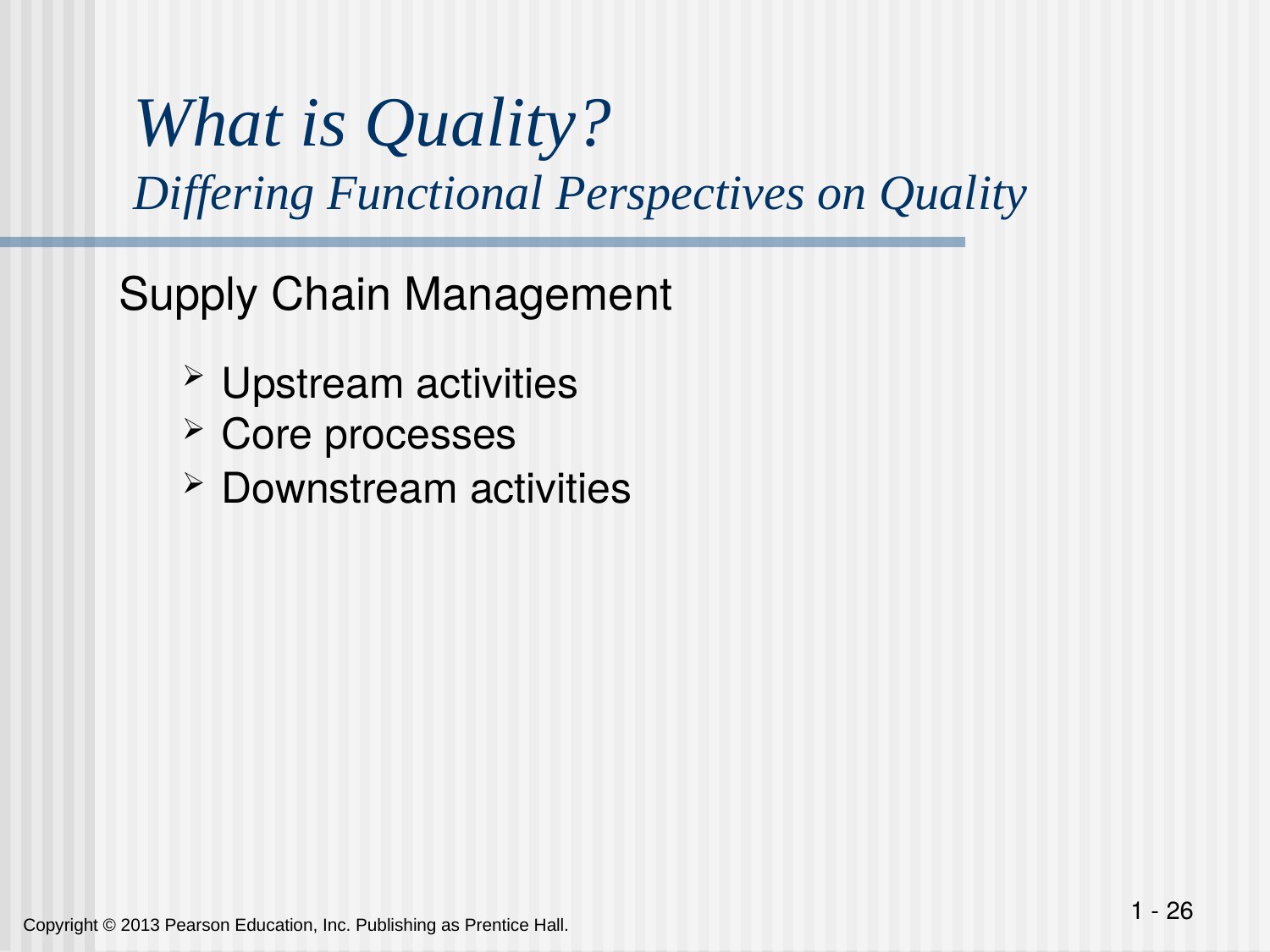

# What is Quality? Differing Functional Perspectives on Quality

Supply Chain Management

Upstream activities
Core processes
Downstream activities

  1 - 26